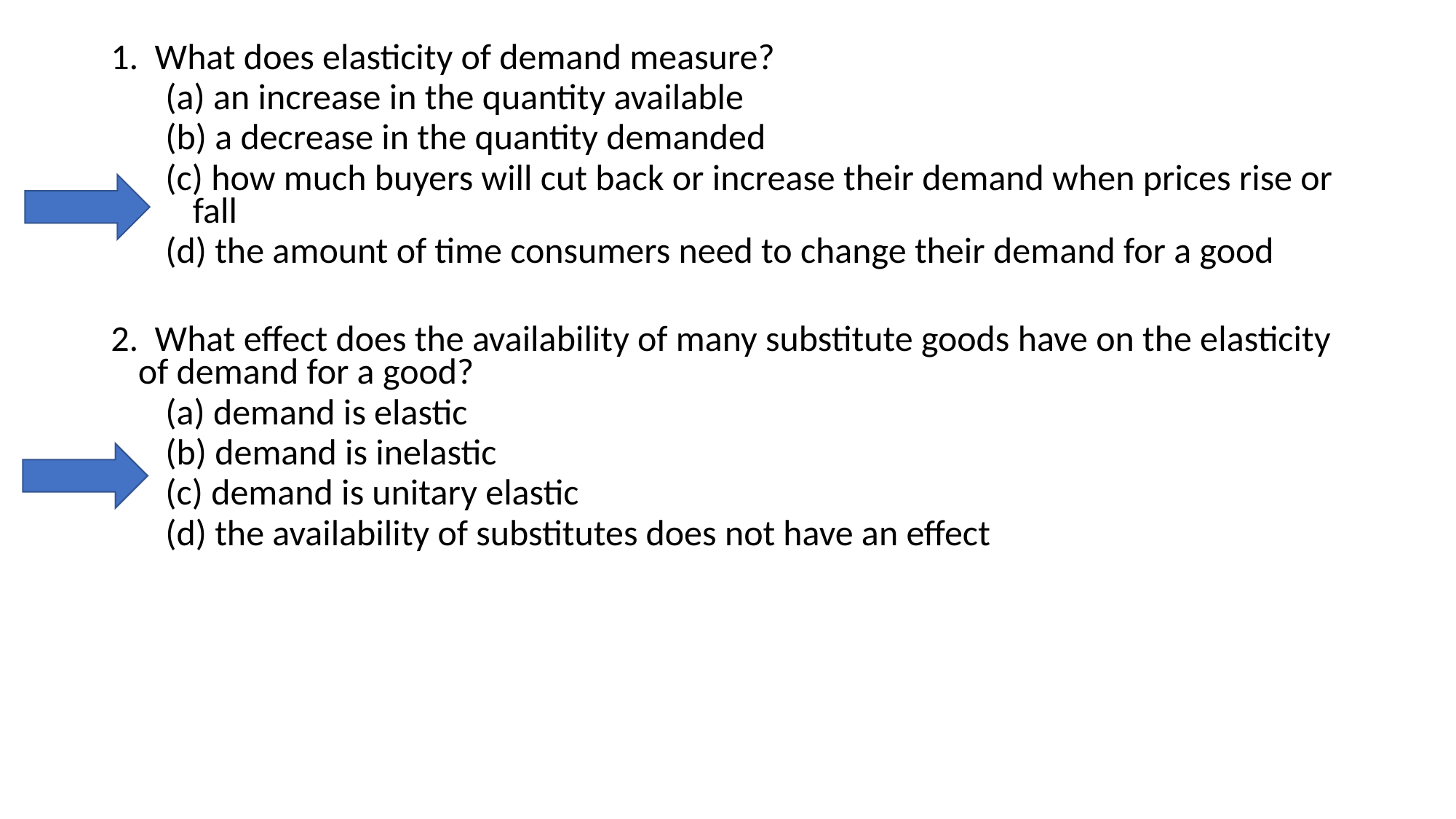

1.  What does elasticity of demand measure?
(a) an increase in the quantity available
(b) a decrease in the quantity demanded
(c) how much buyers will cut back or increase their demand when prices rise or fall
(d) the amount of time consumers need to change their demand for a good

2.  What effect does the availability of many substitute goods have on the elasticity of demand for a good?
(a) demand is elastic
(b) demand is inelastic
(c) demand is unitary elastic
(d) the availability of substitutes does not have an effect